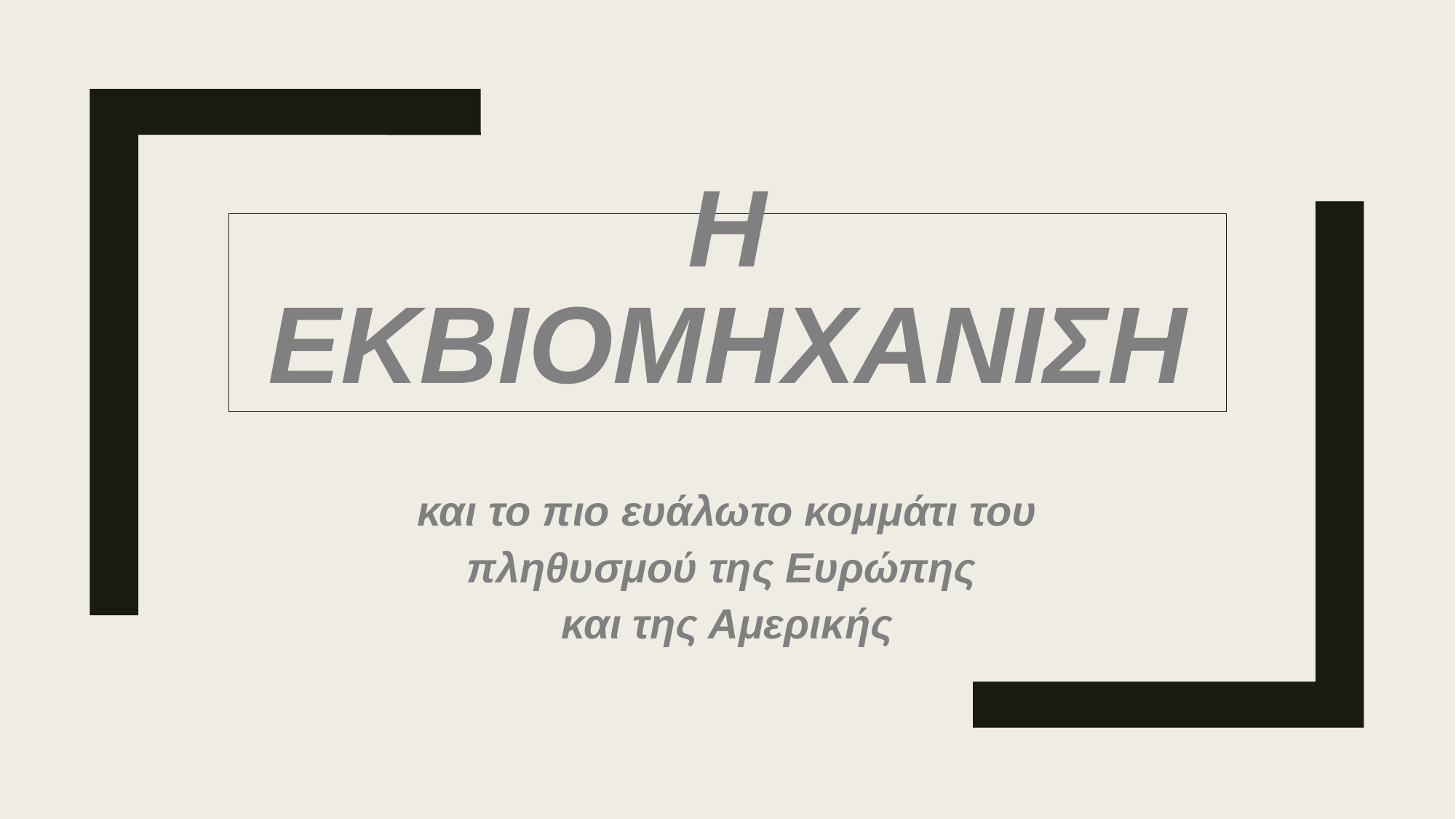

# Η εκβιομηχανιση
και το πιο ευάλωτο κομμάτι του πληθυσμού της Ευρώπης
και της Αμερικής